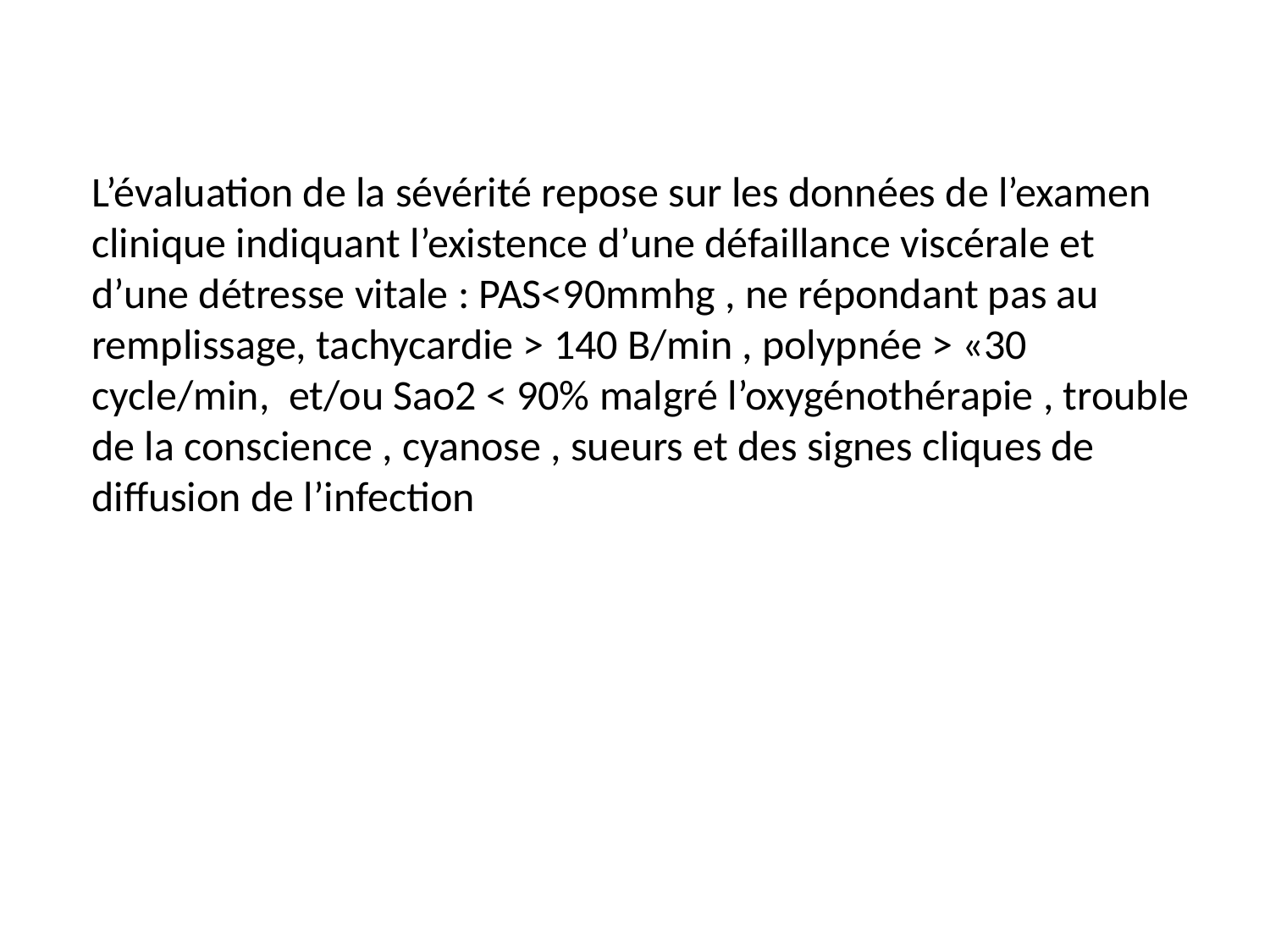

L’évaluation de la sévérité repose sur les données de l’examen clinique indiquant l’existence d’une défaillance viscérale et d’une détresse vitale : PAS<90mmhg , ne répondant pas au remplissage, tachycardie > 140 B/min , polypnée > «30 cycle/min,  et/ou Sao2 < 90% malgré l’oxygénothérapie , trouble de la conscience , cyanose , sueurs et des signes cliques de diffusion de l’infection